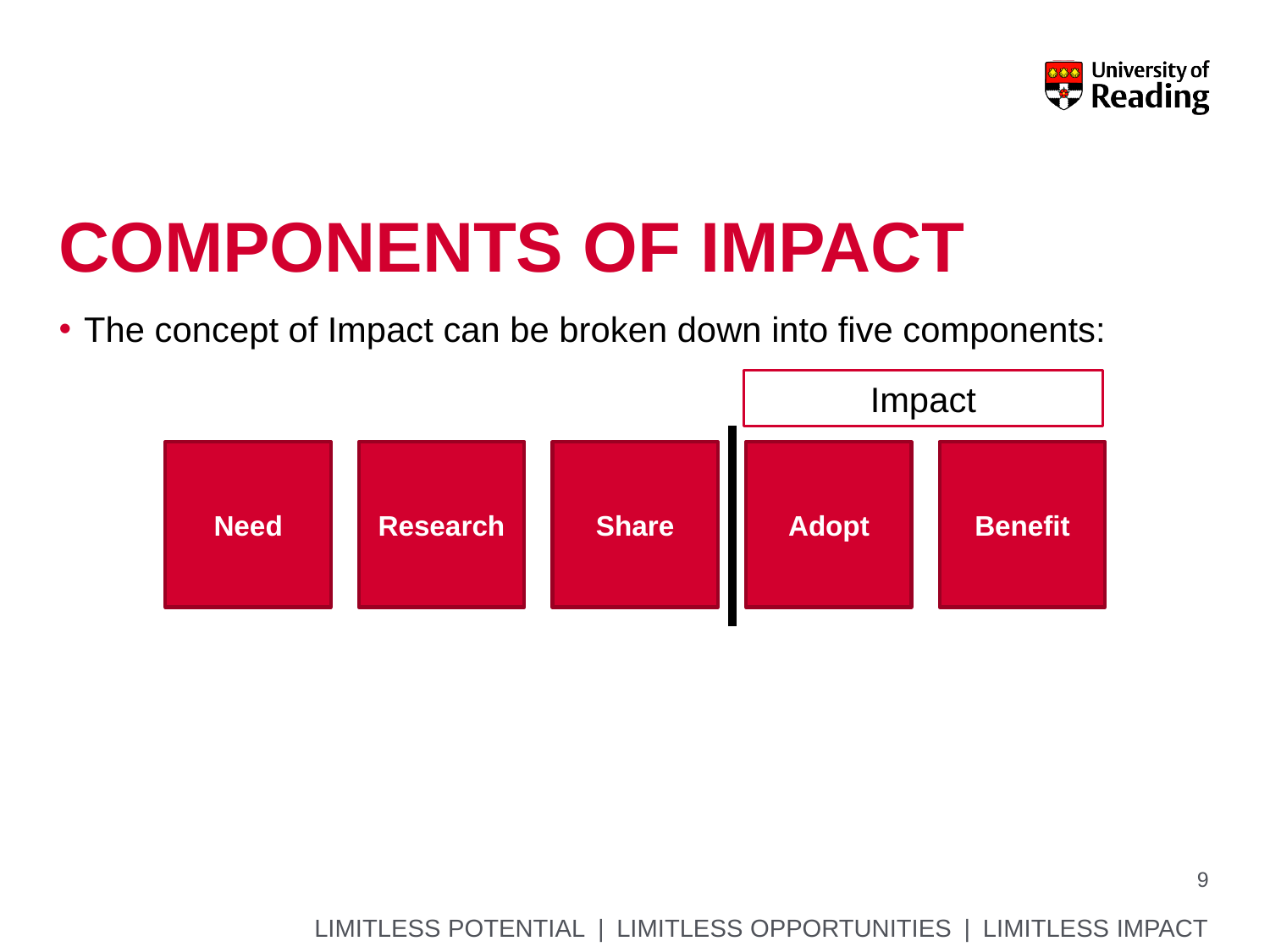

# Components of Impact
The concept of Impact can be broken down into five components:
Impact
Need
Research
Share
Adopt
Benefit
9